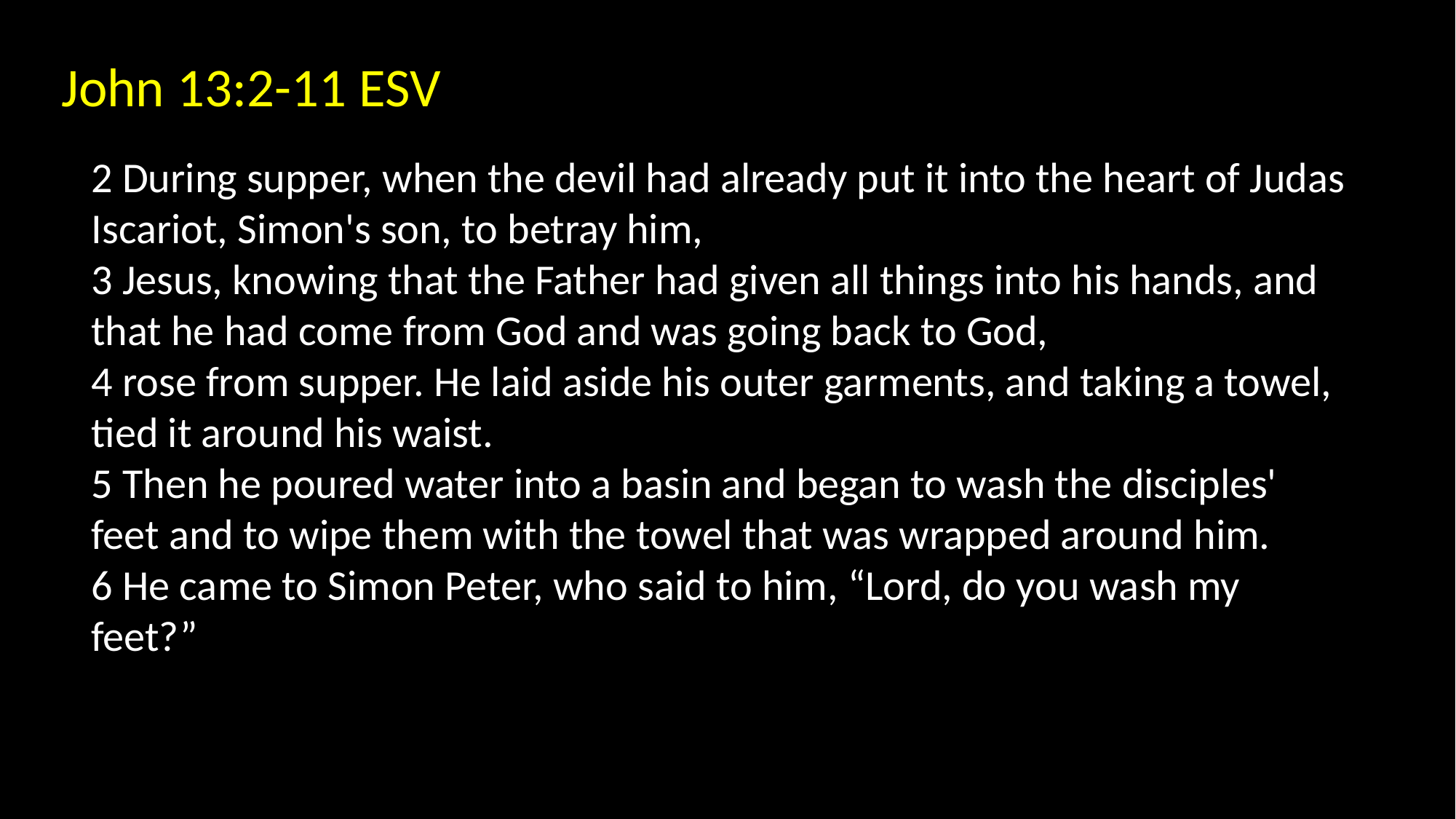

John 13:2-11 ESV
2 During supper, when the devil had already put it into the heart of Judas Iscariot, Simon's son, to betray him,
3 Jesus, knowing that the Father had given all things into his hands, and that he had come from God and was going back to God,
4 rose from supper. He laid aside his outer garments, and taking a towel, tied it around his waist.
5 Then he poured water into a basin and began to wash the disciples' feet and to wipe them with the towel that was wrapped around him.
6 He came to Simon Peter, who said to him, “Lord, do you wash my feet?”